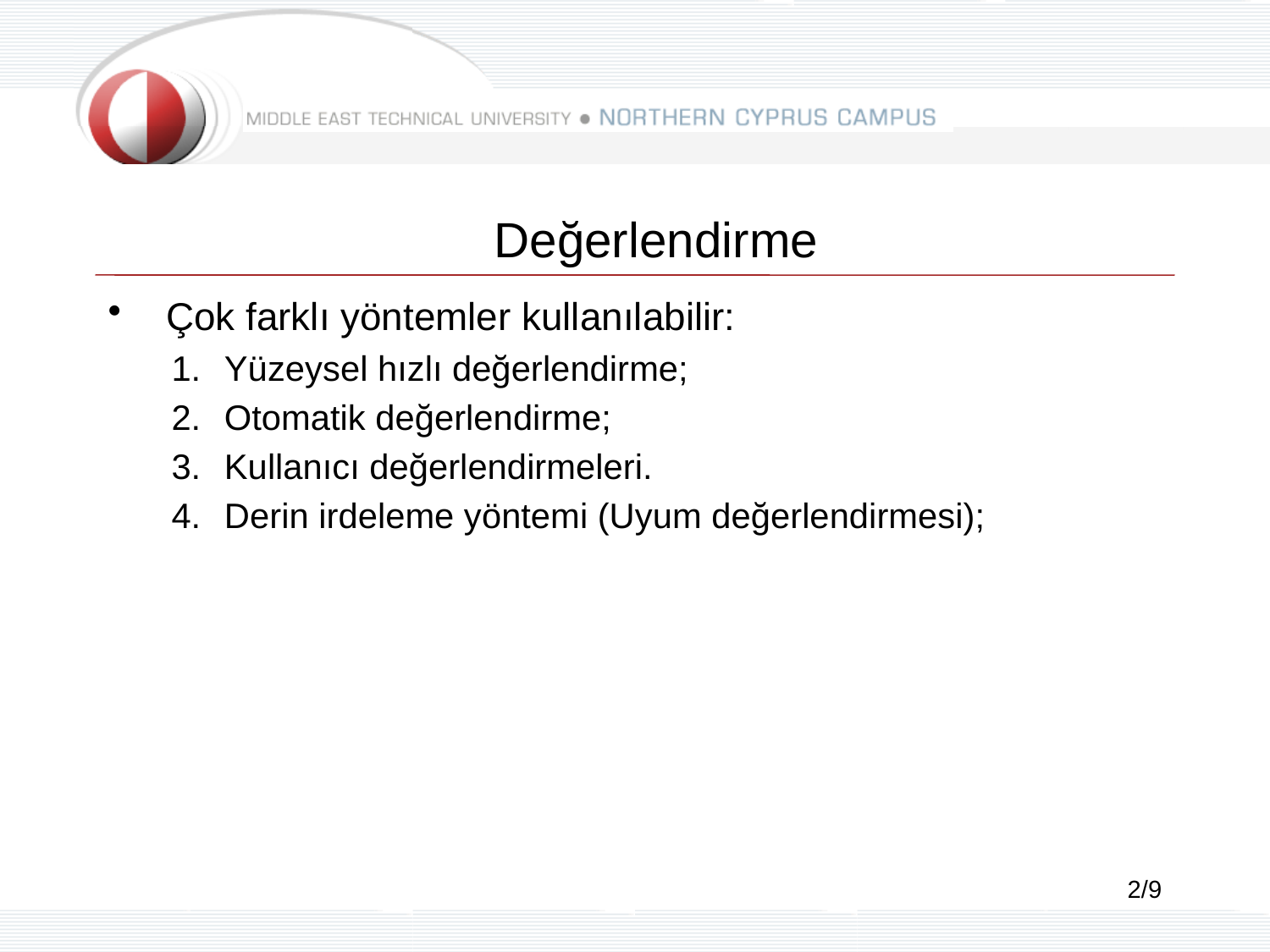

# Değerlendirme
Çok farklı yöntemler kullanılabilir:
Yüzeysel hızlı değerlendirme;
Otomatik değerlendirme;
Kullanıcı değerlendirmeleri.
Derin irdeleme yöntemi (Uyum değerlendirmesi);

2/9